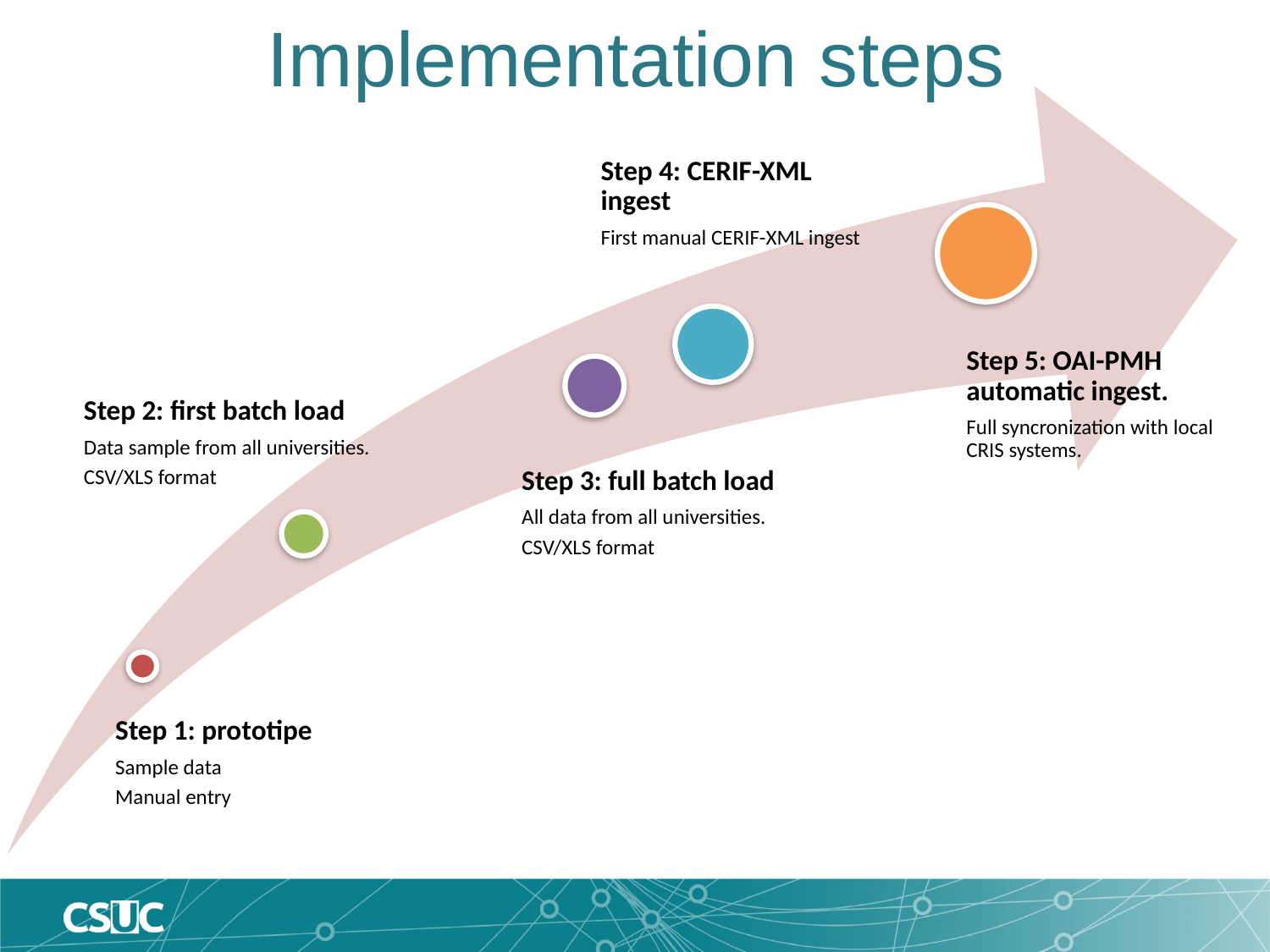

# Implementation steps
Step 1: prototipe
Sample data
Manual entry
Step 2: first batch load
Data sample from all universities.
CSV/XLS format

Step 3: full batch load
All data from all universities.
CSV/XLS format
Step 4: CERIF-XML ingest
First manual CERIF-XML ingest
Step 5: OAI-PMH automatic ingest.
Full syncronization with local CRIS systems.